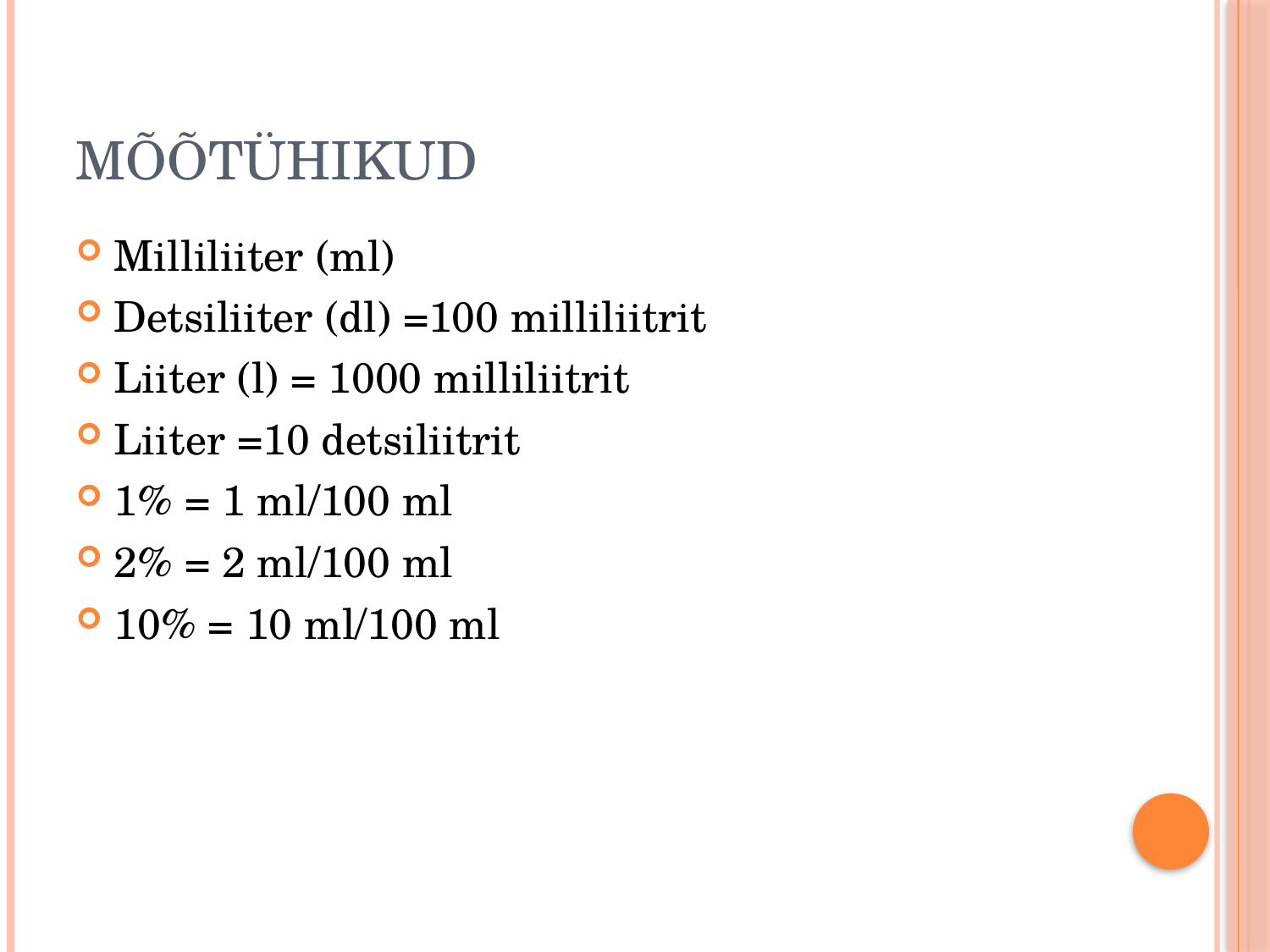

# Mõõtühikud
Milliliiter (ml)
Detsiliiter (dl) =100 milliliitrit
Liiter (l) = 1000 milliliitrit
Liiter =10 detsiliitrit
1% = 1 ml/100 ml
2% = 2 ml/100 ml
10% = 10 ml/100 ml